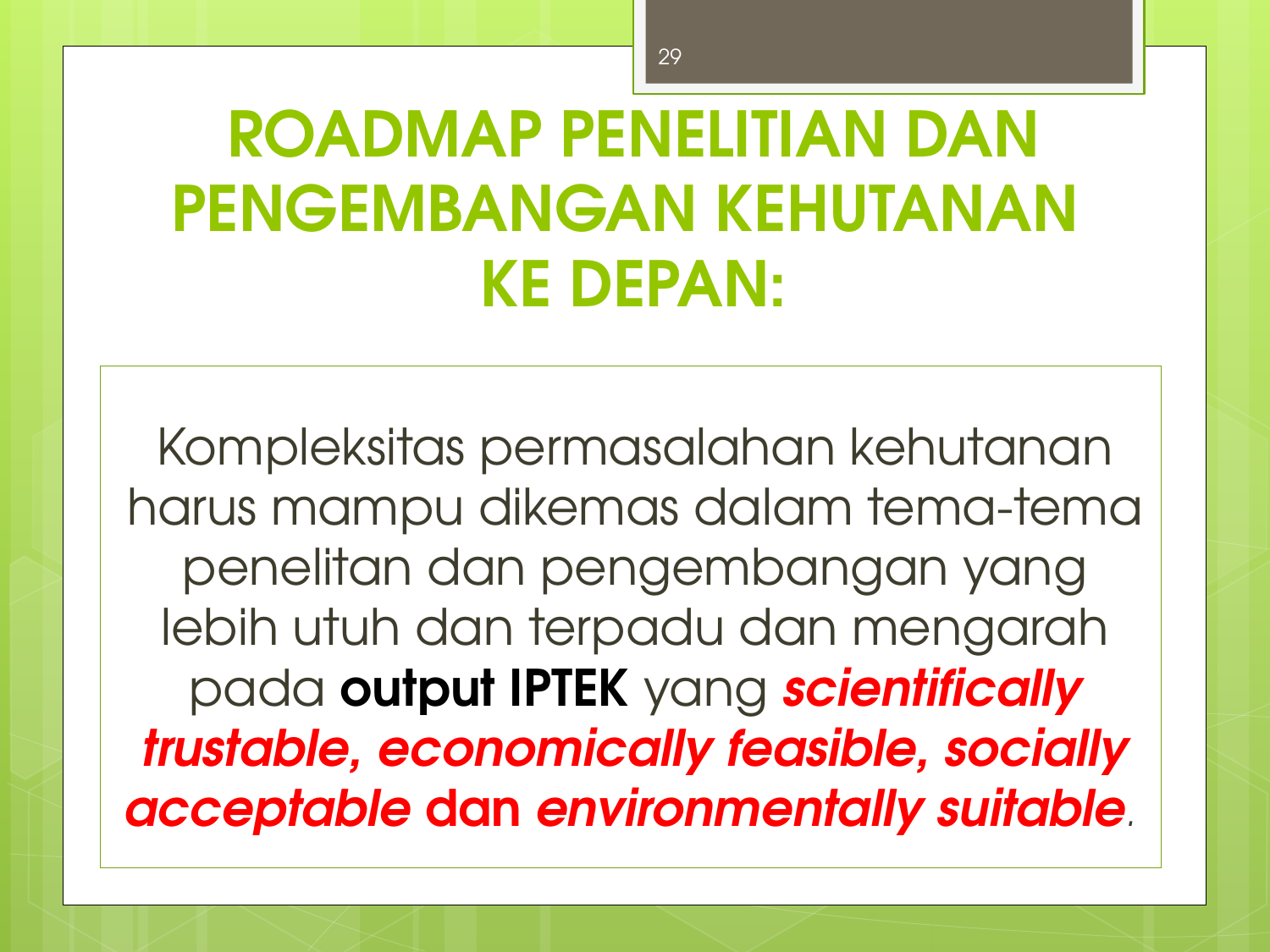

29
# ROADMAP PENELITIAN DAN PENGEMBANGAN KEHUTANAN KE DEPAN:

Kompleksitas permasalahan kehutanan harus mampu dikemas dalam tema-tema penelitan dan pengembangan yang lebih utuh dan terpadu dan mengarah pada output IPTEK yang scientifically trustable, economically feasible, socially acceptable dan environmentally suitable.